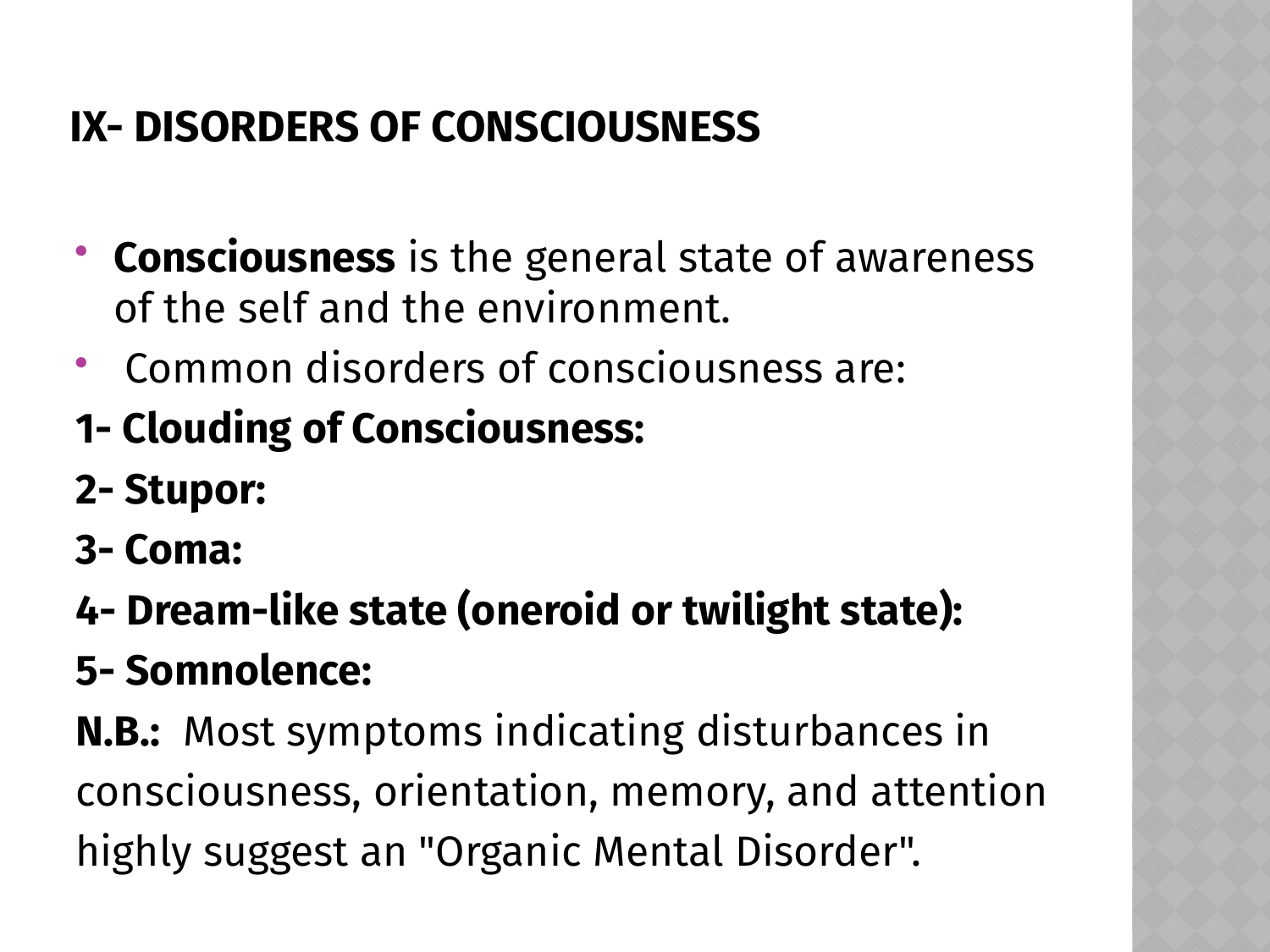

# IX- Disorders of Consciousness
Consciousness is the general state of awareness of the self and the environment.
 Common disorders of consciousness are:
1- Clouding of Consciousness:
2- Stupor:
3- Coma:
4- Dream-like state (oneroid or twilight state):
5- Somnolence:
N.B.:  Most symptoms indicating disturbances in
consciousness, orientation, memory, and attention
highly suggest an "Organic Mental Disorder".